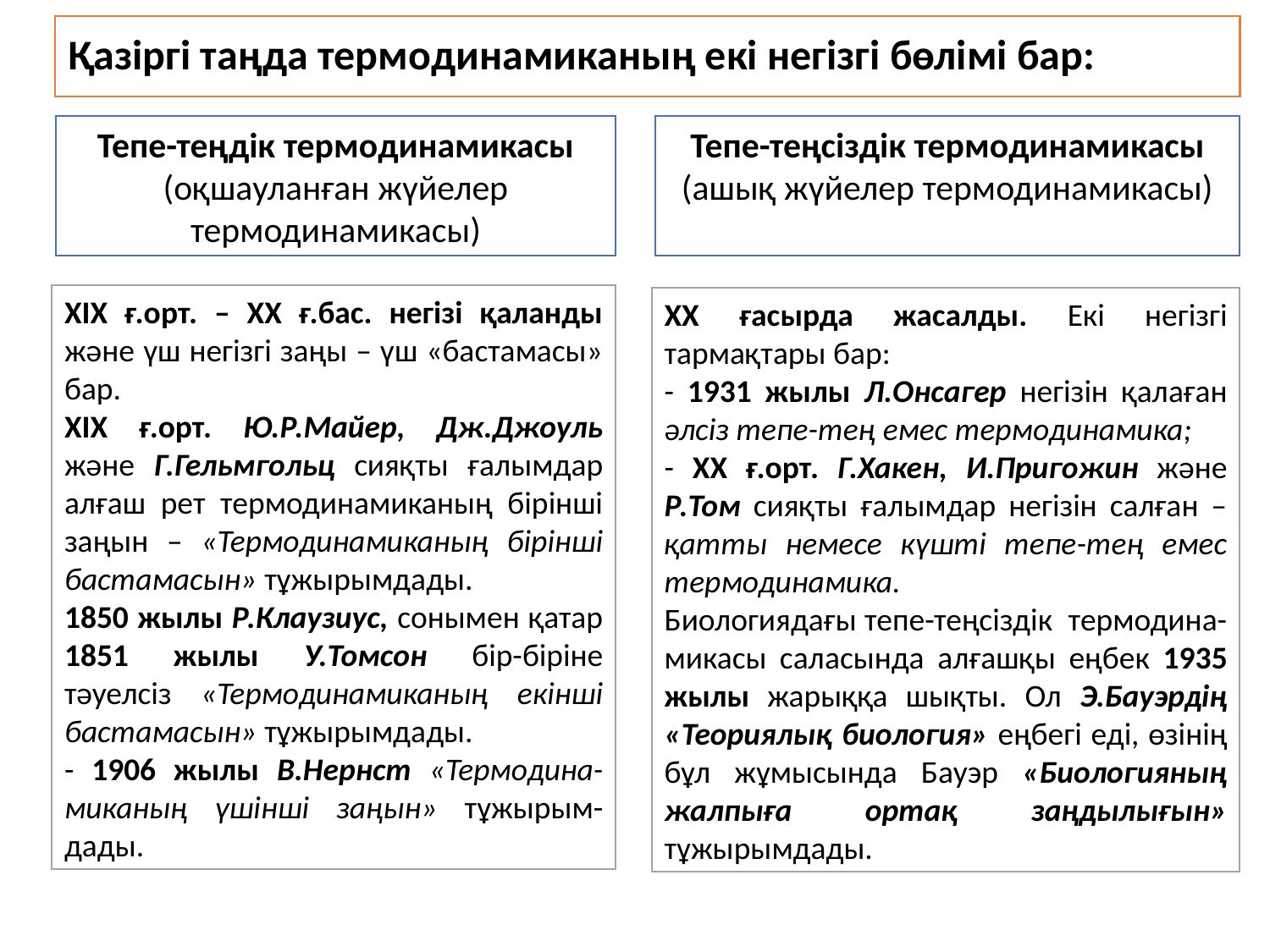

# Қазіргі таңда термодинамиканың екі негізгі бөлімі бар:
Тепе-теңдік термодинамикасы (оқшауланған жүйелер термодинамикасы)
Тепе-теңсіздік термодинамикасы
(ашық жүйелер термодинамикасы)

ХІХ ғ.орт. – ХХ ғ.бас. негізі қаланды және үш негізгі заңы – үш «бастамасы» бар.
ХІХ ғ.орт. Ю.Р.Майер, Дж.Джоуль және Г.Гельмгольц сияқты ғалымдар алғаш рет термодинамиканың бірінші заңын – «Термодинамиканың бірінші бастамасын» тұжырымдады.
1850 жылы Р.Клаузиус, сонымен қатар 1851 жылы У.Томсон бір-біріне тәуелсіз «Термодинамиканың екінші бастамасын» тұжырымдады.
- 1906 жылы В.Нернст «Термодина-миканың үшінші заңын» тұжырым-дады.
ХХ ғасырда жасалды. Екі негізгі тармақтары бар:
- 1931 жылы Л.Онсагер негізін қалаған әлсіз тепе-тең емес термодинамика;
- ХХ ғ.орт. Г.Хакен, И.Пригожин және Р.Том сияқты ғалымдар негізін салған – қатты немесе күшті тепе-тең емес термодинамика.
Биологиядағы тепе-теңсіздік  термодина-микасы саласында алғашқы еңбек 1935 жылы жарыққа шықты. Ол Э.Бауэрдің «Теориялық биология» еңбегі еді, өзінің бұл жұмысында Бауэр «Биологияның жалпыға ортақ заңдылығын» тұжырымдады.